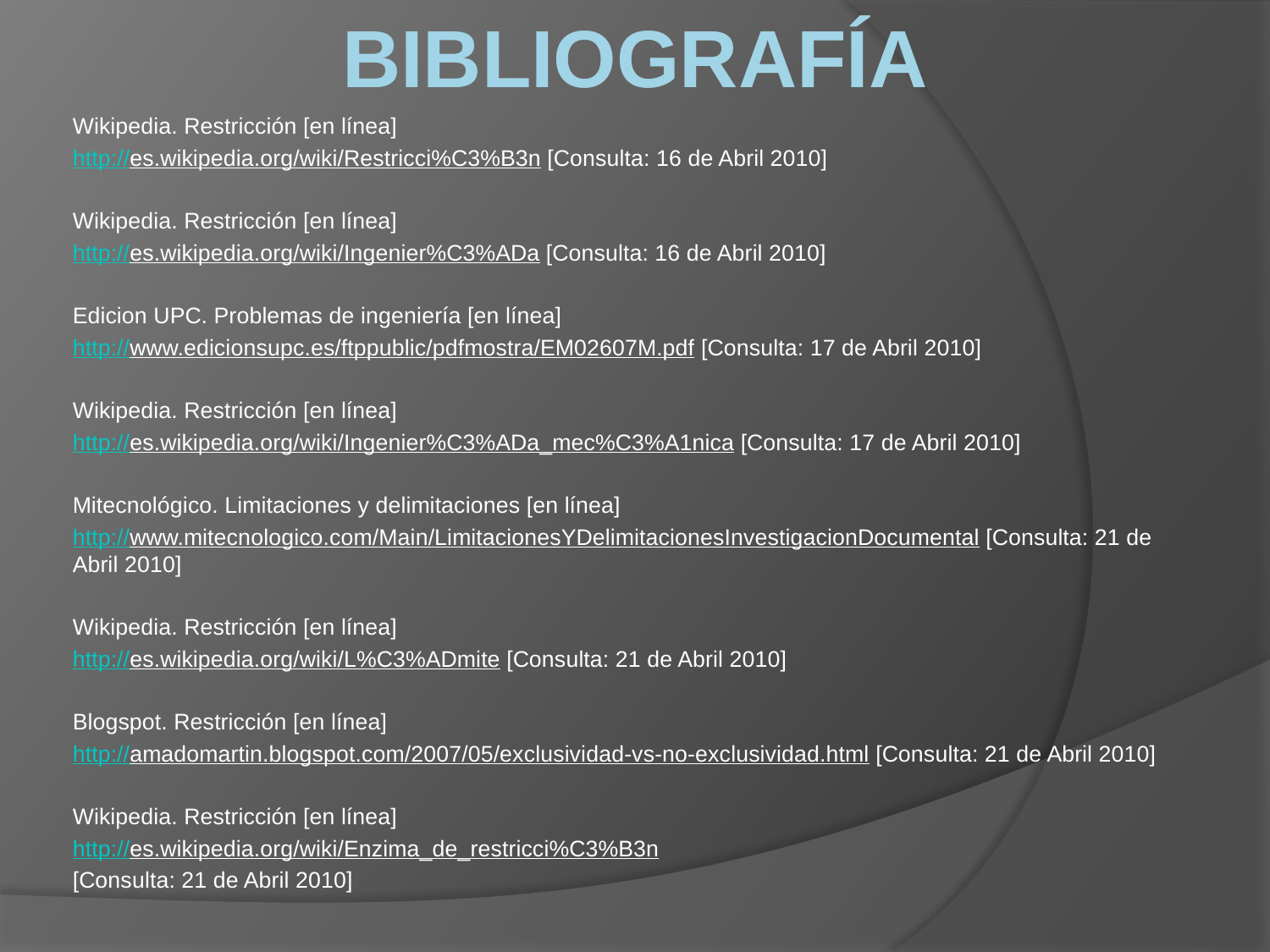

# Bibliografía
Wikipedia. Restricción [en línea]
http://es.wikipedia.org/wiki/Restricci%C3%B3n [Consulta: 16 de Abril 2010]

Wikipedia. Restricción [en línea]
http://es.wikipedia.org/wiki/Ingenier%C3%ADa [Consulta: 16 de Abril 2010]

Edicion UPC. Problemas de ingeniería [en línea]
http://www.edicionsupc.es/ftppublic/pdfmostra/EM02607M.pdf [Consulta: 17 de Abril 2010]

Wikipedia. Restricción [en línea]
http://es.wikipedia.org/wiki/Ingenier%C3%ADa_mec%C3%A1nica [Consulta: 17 de Abril 2010]

Mitecnológico. Limitaciones y delimitaciones [en línea]
http://www.mitecnologico.com/Main/LimitacionesYDelimitacionesInvestigacionDocumental [Consulta: 21 de Abril 2010]

Wikipedia. Restricción [en línea]
http://es.wikipedia.org/wiki/L%C3%ADmite [Consulta: 21 de Abril 2010]

Blogspot. Restricción [en línea]
http://amadomartin.blogspot.com/2007/05/exclusividad-vs-no-exclusividad.html [Consulta: 21 de Abril 2010]

Wikipedia. Restricción [en línea]
http://es.wikipedia.org/wiki/Enzima_de_restricci%C3%B3n
[Consulta: 21 de Abril 2010]